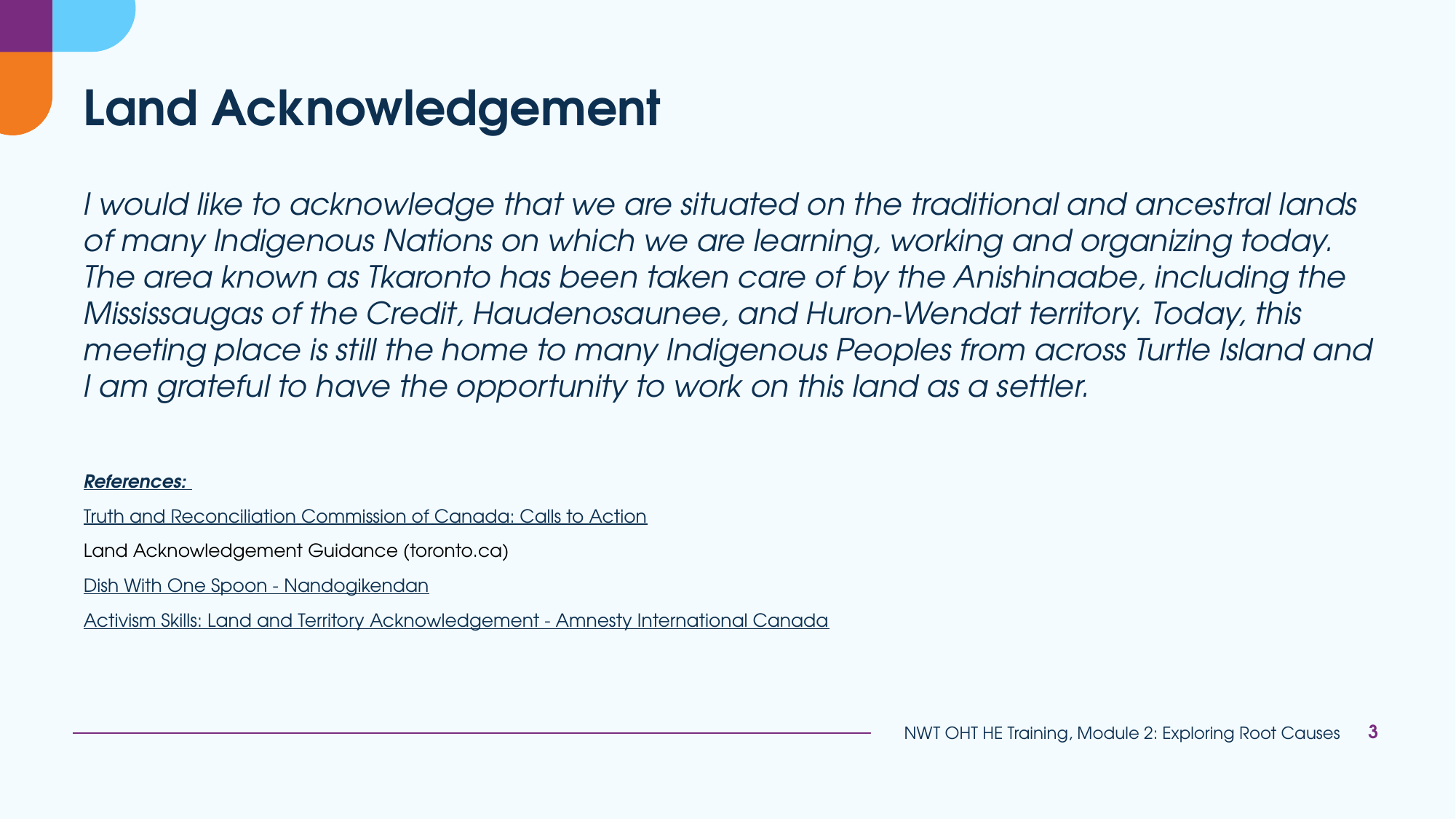

# Land Acknowledgement

I would like to acknowledge that we are situated on the traditional and ancestral lands of many Indigenous Nations on which we are learning, working and organizing today. The area known as Tkaronto has been taken care of by the Anishinaabe, including the Mississaugas of the Credit, Haudenosaunee, and Huron-Wendat territory. Today, this meeting place is still the home to many Indigenous Peoples from across Turtle Island and I am grateful to have the opportunity to work on this land as a settler.

References:
Truth and Reconciliation Commission of Canada: Calls to Action
Land Acknowledgement Guidance (toronto.ca)
Dish With One Spoon - Nandogikendan
Activism Skills: Land and Territory Acknowledgement - Amnesty International Canada
3